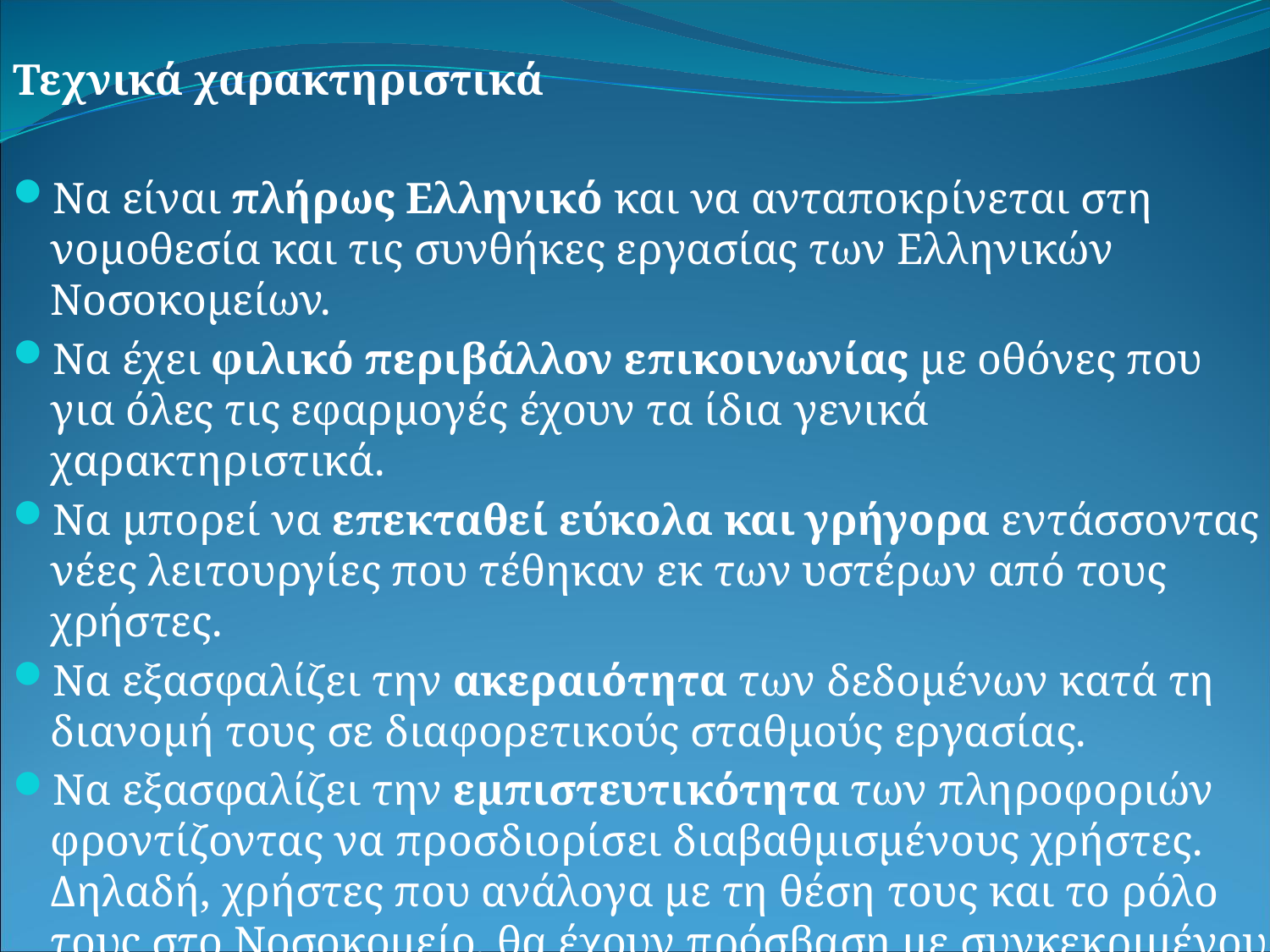

Τεχνικά χαρακτηριστικά

Να είναι πλήρως Ελληνικό και να ανταποκρίνεται στη νομοθεσία και τις συνθήκες εργασίας των Ελληνικών Νοσοκομείων.
Να έχει φιλικό περιβάλλον επικοινωνίας με οθόνες που για όλες τις εφαρμογές έχουν τα ίδια γενικά χαρακτηριστικά.
Να μπορεί να επεκταθεί εύκολα και γρήγορα εντάσσοντας νέες λειτουργίες που τέθηκαν εκ των υστέρων από τους χρήστες.
Να εξασφαλίζει την ακεραιότητα των δεδομένων κατά τη διανομή τους σε διαφορετικούς σταθμούς εργασίας.
Να εξασφαλίζει την εμπιστευτικότητα των πληροφοριών φροντίζοντας να προσδιορίσει διαβαθμισμένους χρήστες. Δηλαδή, χρήστες που ανάλογα με τη θέση τους και το ρόλο τους στο Νοσοκομείο, θα έχουν πρόσβαση με συγκεκριμένου τύπου δικαιώματα σε συγκεκριμένου τύπου δεδομένα.